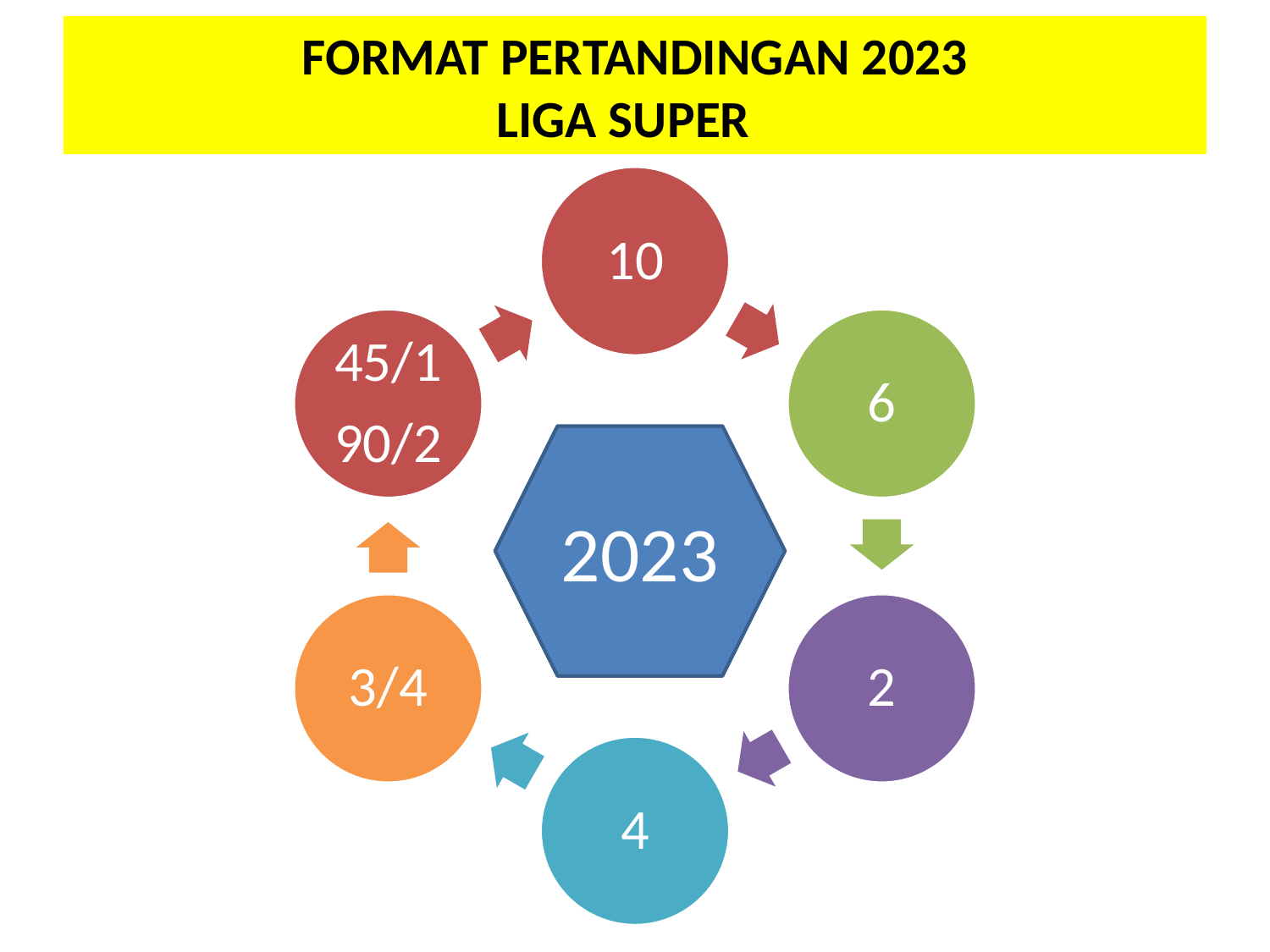

# FORMAT PERTANDINGAN 2023 LIGA SUPER
10

6

2

4

3/4

45/1
90/2

2023